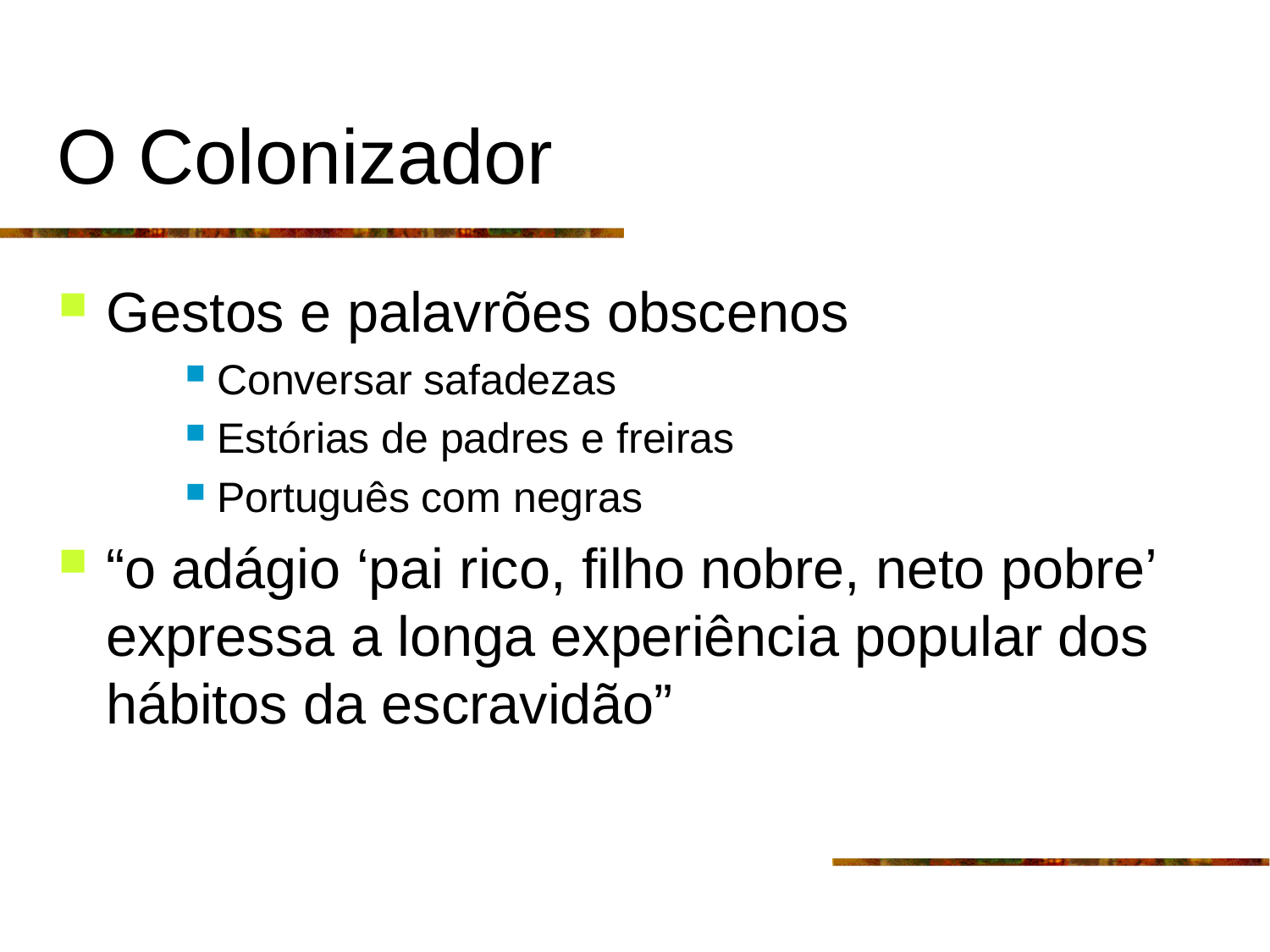

# O Colonizador
Gestos e palavrões obscenos
Conversar safadezas
Estórias de padres e freiras
Português com negras
“o adágio ‘pai rico, filho nobre, neto pobre’ expressa a longa experiência popular dos hábitos da escravidão”